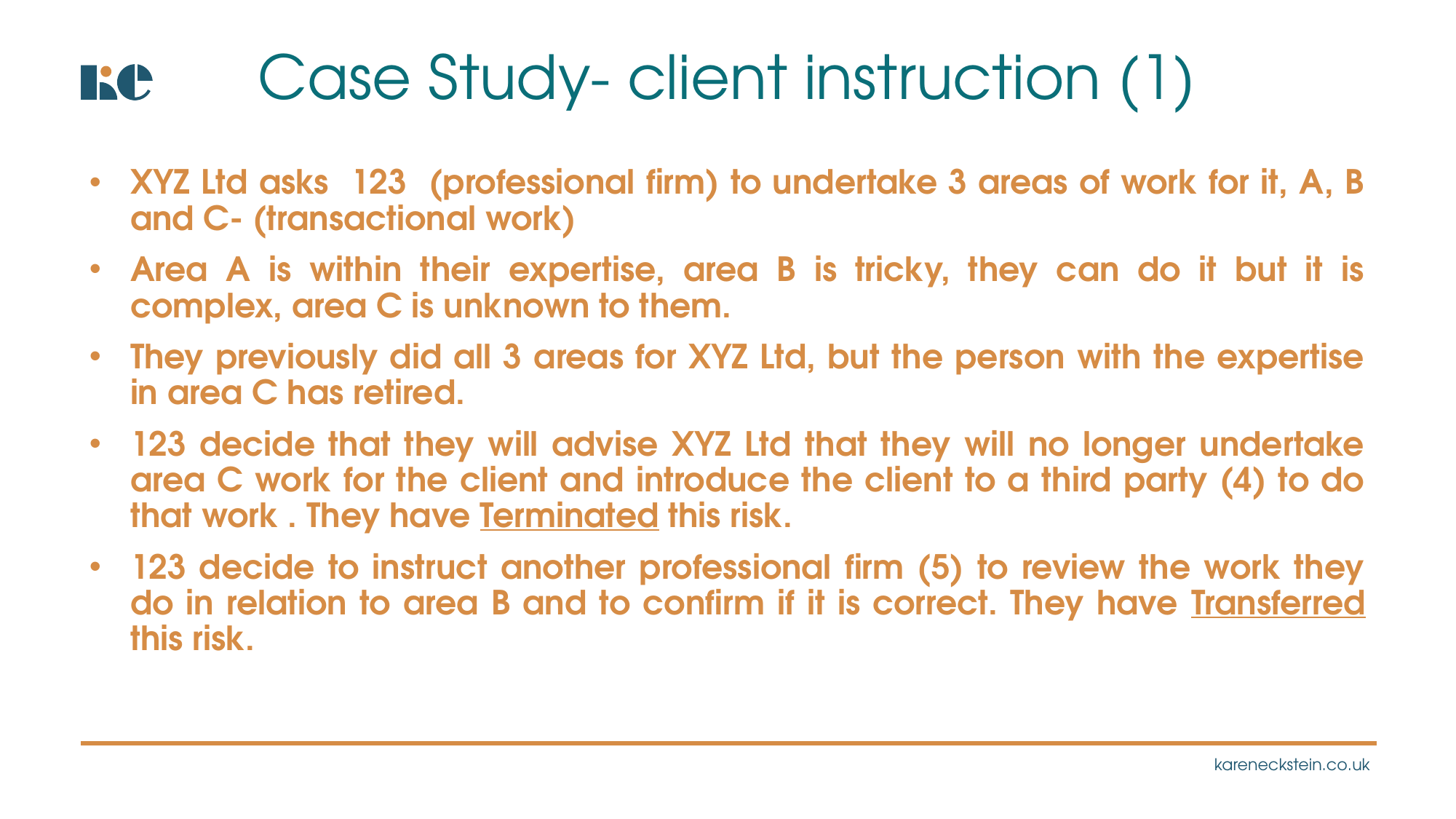

Case Study- client instruction (1)
XYZ Ltd asks  123  (professional firm) to undertake 3 areas of work for it, A, B and C- (transactional work)
Area A is within their expertise, area B is tricky, they can do it but it is complex, area C is unknown to them.
They previously did all 3 areas for XYZ Ltd, but the person with the expertise in area C has retired.
123 decide that they will advise XYZ Ltd that they will no longer undertake area C work for the client and introduce the client to a third party (4) to do that work . They have Terminated this risk.
123 decide to instruct another professional firm (5) to review the work they do in relation to area B and to confirm if it is correct. They have Transferred this risk.